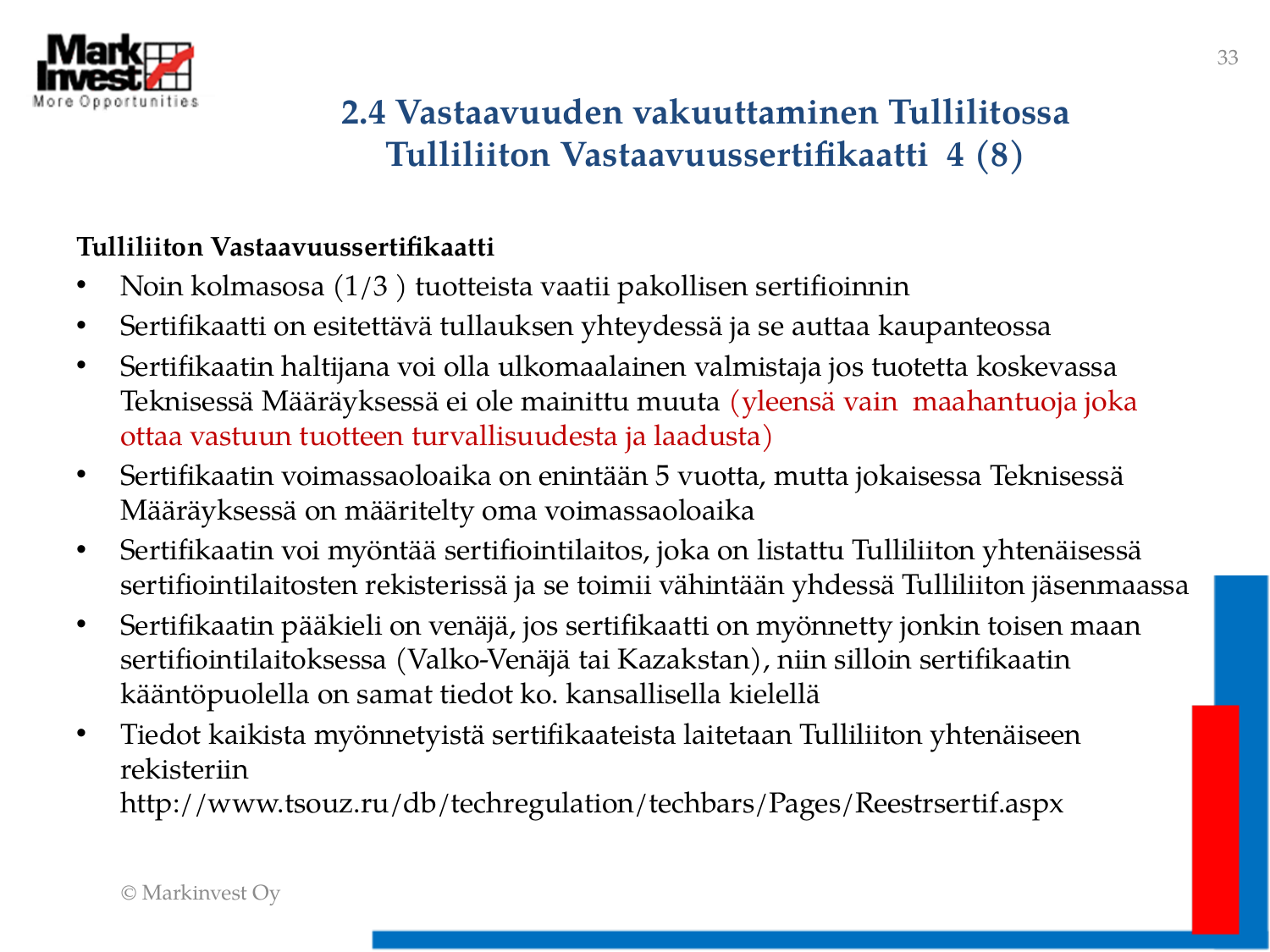

33
# 2.4 Vastaavuuden vakuuttaminen Tullilitossa Tulliliiton Vastaavuussertifikaatti  4 (8)
Tulliliiton Vastaavuussertifikaatti
Noin kolmasosa (1/3 ) tuotteista vaatii pakollisen sertifioinnin
Sertifikaatti on esitettävä tullauksen yhteydessä ja se auttaa kaupanteossa
Sertifikaatin haltijana voi olla ulkomaalainen valmistaja jos tuotetta koskevassa Teknisessä Määräyksessä ei ole mainittu muuta (yleensä vain  maahantuoja joka ottaa vastuun tuotteen turvallisuudesta ja laadusta)
Sertifikaatin voimassaoloaika on enintään 5 vuotta, mutta jokaisessa Teknisessä Määräyksessä on määritelty oma voimassaoloaika
Sertifikaatin voi myöntää sertifiointilaitos, joka on listattu Tulliliiton yhtenäisessä sertifiointilaitosten rekisterissä ja se toimii vähintään yhdessä Tulliliiton jäsenmaassa
Sertifikaatin pääkieli on venäjä, jos sertifikaatti on myönnetty jonkin toisen maan sertifiointilaitoksessa (Valko-Venäjä tai Kazakstan), niin silloin sertifikaatin kääntöpuolella on samat tiedot ko. kansallisella kielellä
Tiedot kaikista myönnetyistä sertifikaateista laitetaan Tulliliiton yhtenäiseen rekisteriin http://www.tsouz.ru/db/techregulation/techbars/Pages/Reestrsertif.aspx

© Markinvest Oy